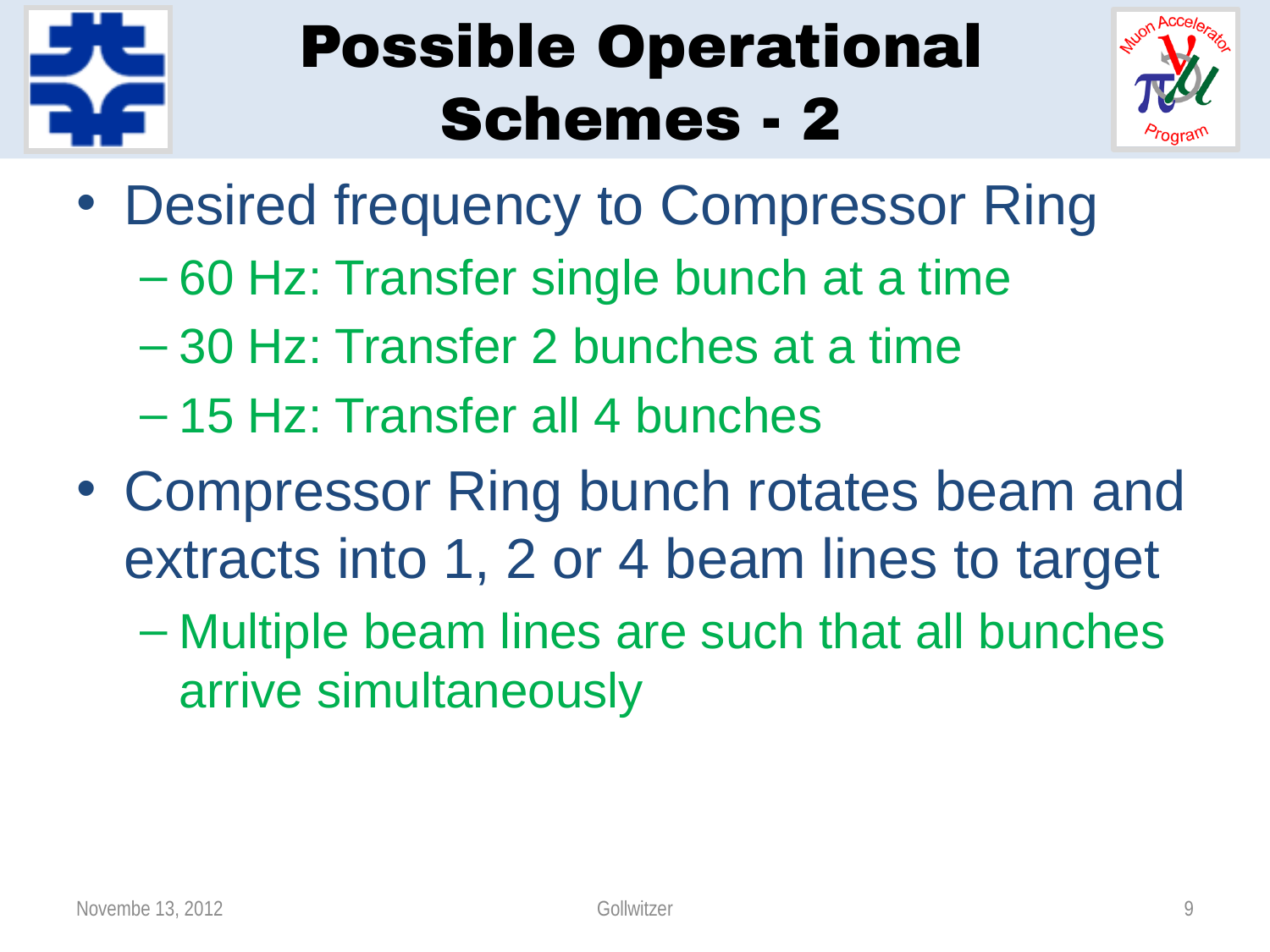

# Possible Operational Schemes - 2
Desired frequency to Compressor Ring
60 Hz: Transfer single bunch at a time
30 Hz: Transfer 2 bunches at a time
15 Hz: Transfer all 4 bunches
Compressor Ring bunch rotates beam and extracts into 1, 2 or 4 beam lines to target
Multiple beam lines are such that all bunches arrive simultaneously

Novembe 13, 2012
Gollwitzer
9